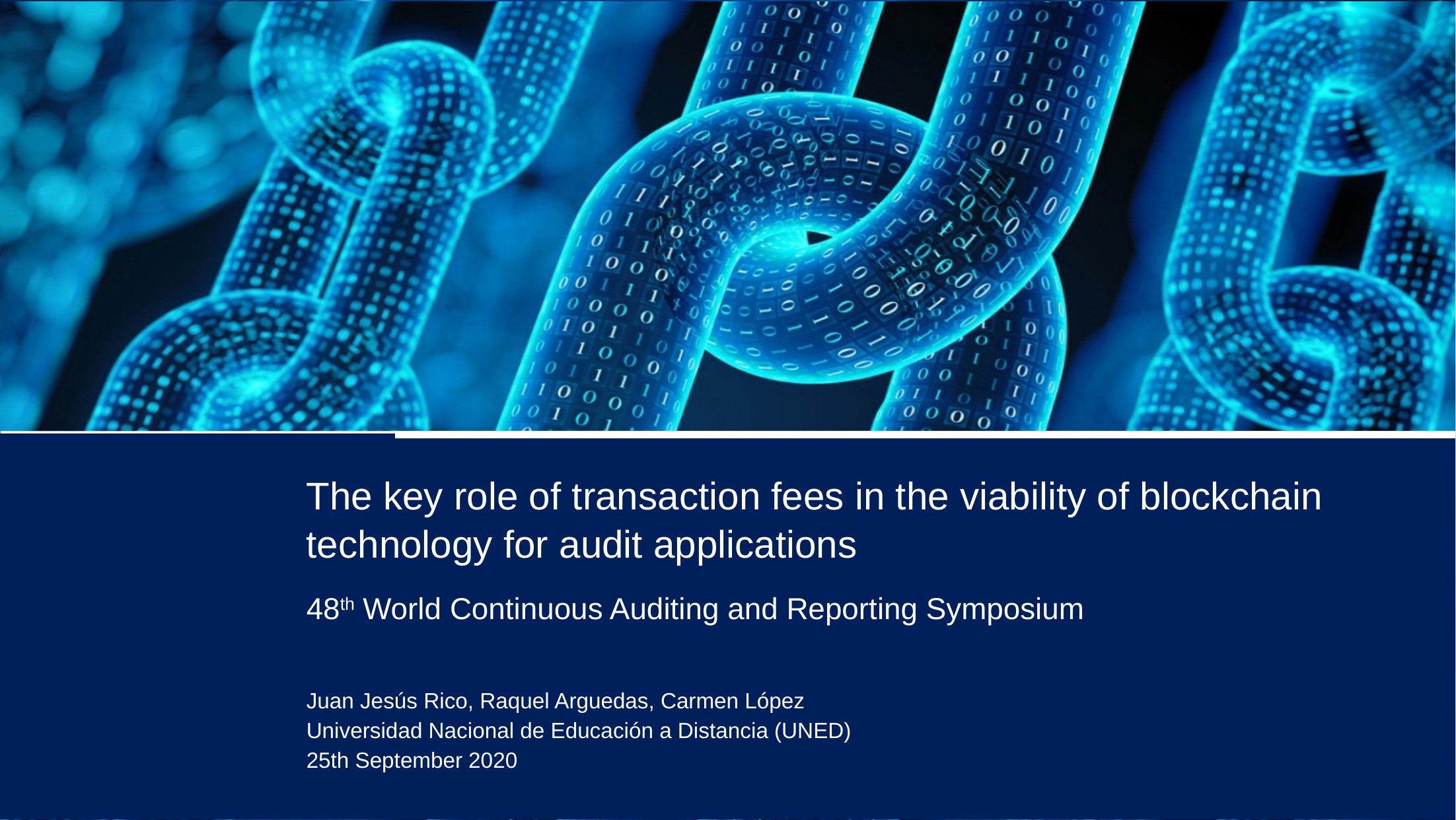

# The key role of transaction fees in the viability of blockchain technology for audit applications
48th World Continuous Auditing and Reporting Symposium
Juan Jesús Rico, Raquel Arguedas, Carmen López
Universidad Nacional de Educación a Distancia (UNED)
25th September 2020